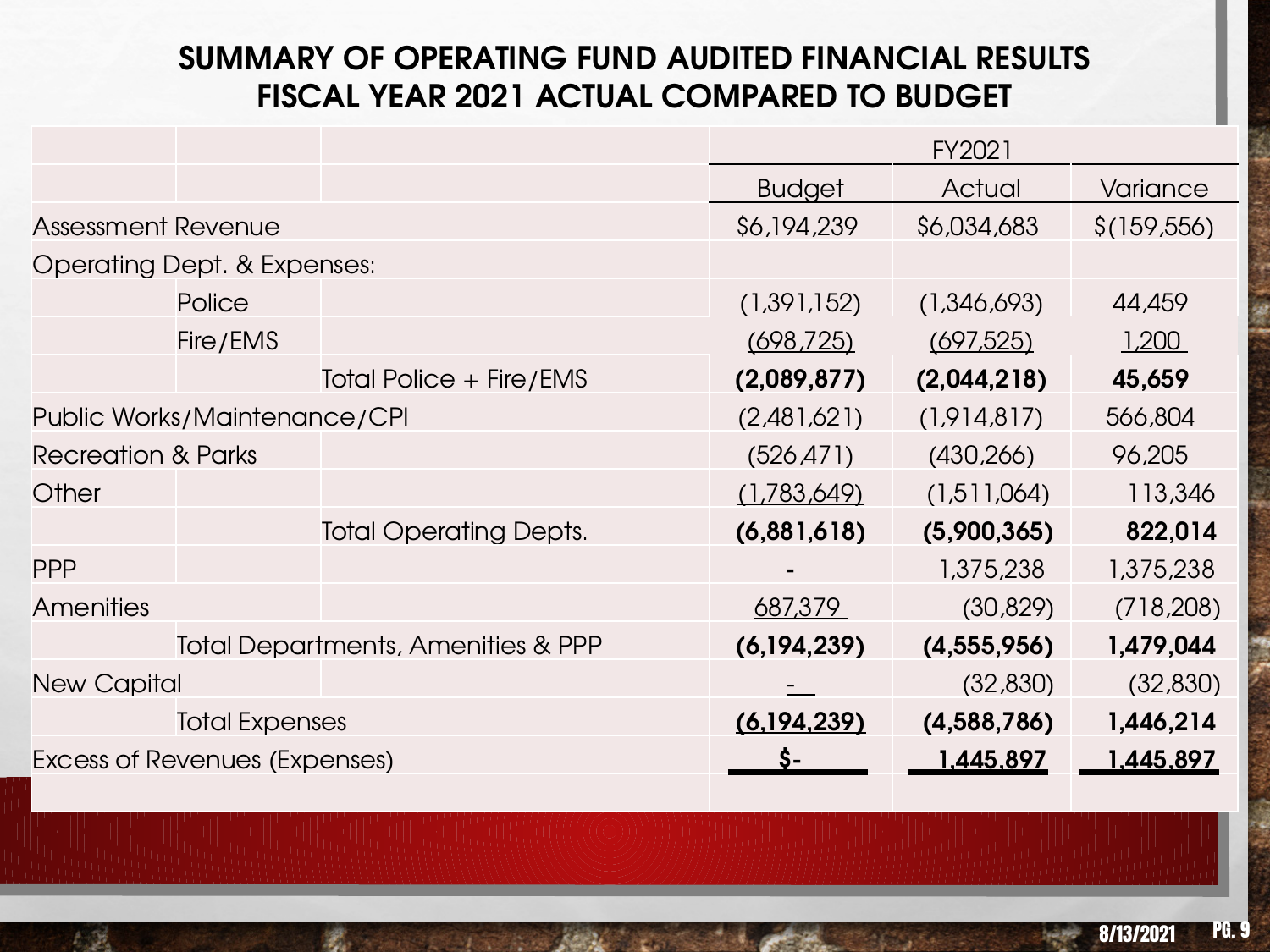

SUMMARY OF OPERATING FUND AUDITED FINANCIAL RESULTS
FISCAL YEAR 2021 ACTUAL COMPARED TO BUDGET
|  |  |  | FY2021 |  |  |
| --- | --- | --- | --- | --- | --- |
|  |  |  | Budget | Actual | Variance |
| Assessment Revenue |  |  | $6,194,239 | $6,034,683 | $(159,556) |
| Operating Dept. & Expenses: |  |  |  |  |  |
|  | Police |  | (1,391,152) | (1,346,693) | 44,459 |
|  | Fire/EMS |  | (698,725) | (697,525) | 1,200 |
|  |  | Total Police + Fire/EMS | (2,089,877) | (2,044,218) | 45,659 |
| Public Works/Maintenance/CPI |  |  | (2,481,621) | (1,914,817) | 566,804 |
| Recreation & Parks |  |  | (526,471) | (430,266) | 96,205 |
| Other |  |  | (1,783,649) | (1,511,064) | 113,346 |
|  |  | Total Operating Depts. | (6,881,618) | (5,900,365) | 822,014 |
| PPP |  |  | - | 1,375,238 | 1,375,238 |
| Amenities |  |  | 687,379 | (30,829) | (718,208) |
|  | Total Departments, Amenities & PPP |  | (6,194,239) | (4,555,956) | 1,479,044 |
| New Capital |  |  | - | (32,830) | (32,830) |
|  | Total Expenses |  | (6,194,239) | (4,588,786) | 1,446,214 |
| Excess of Revenues (Expenses) |  |  | $- | 1,445,897 | 1,445,897 |
|  |  |  |  |  |  |
Pg. 9
8/13/2021